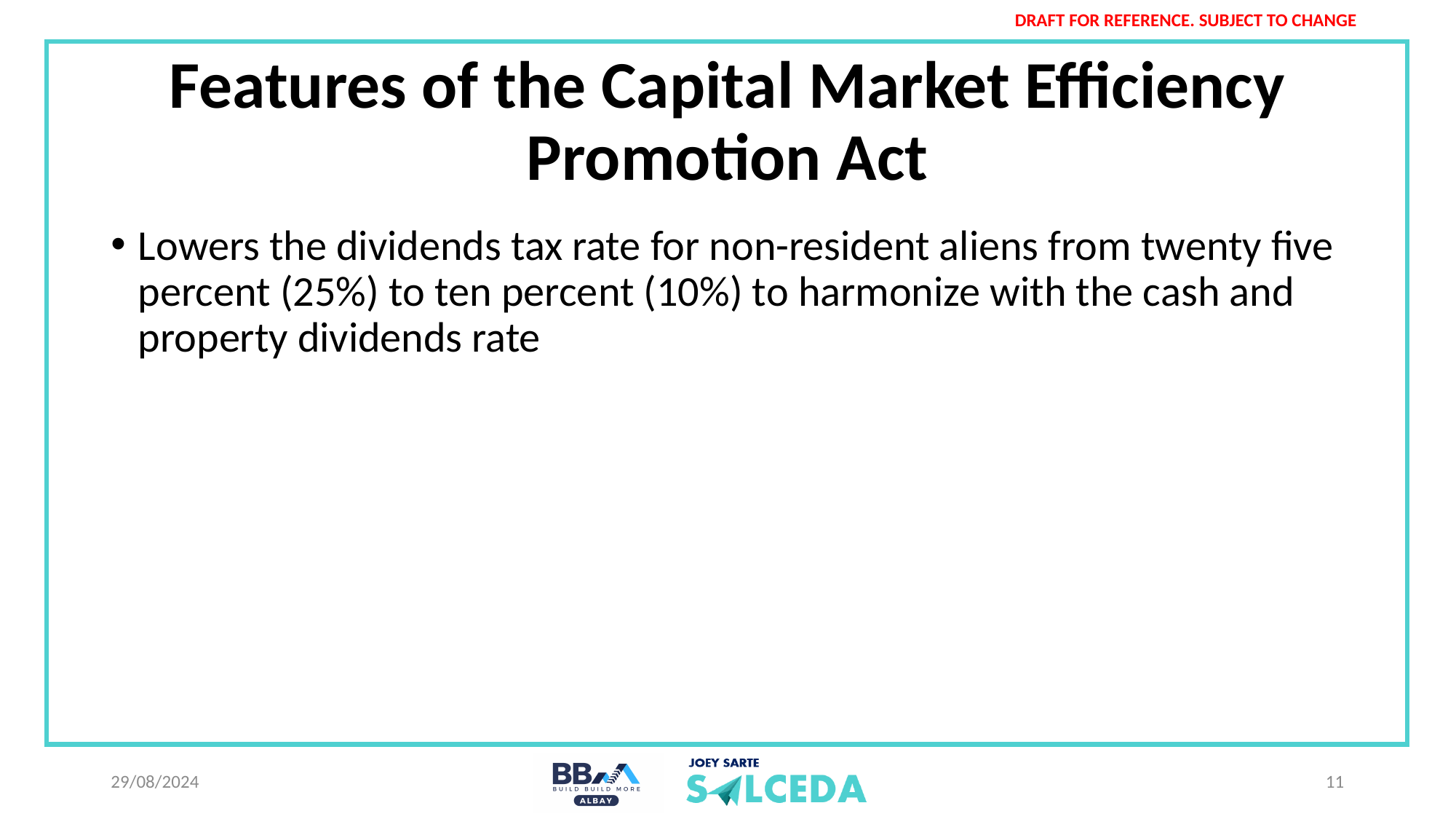

# Features of the Capital Market Efficiency Promotion Act
Lowers the dividends tax rate for non-resident aliens from twenty five percent (25%) to ten percent (10%) to harmonize with the cash and property dividends rate
29/08/2024
11